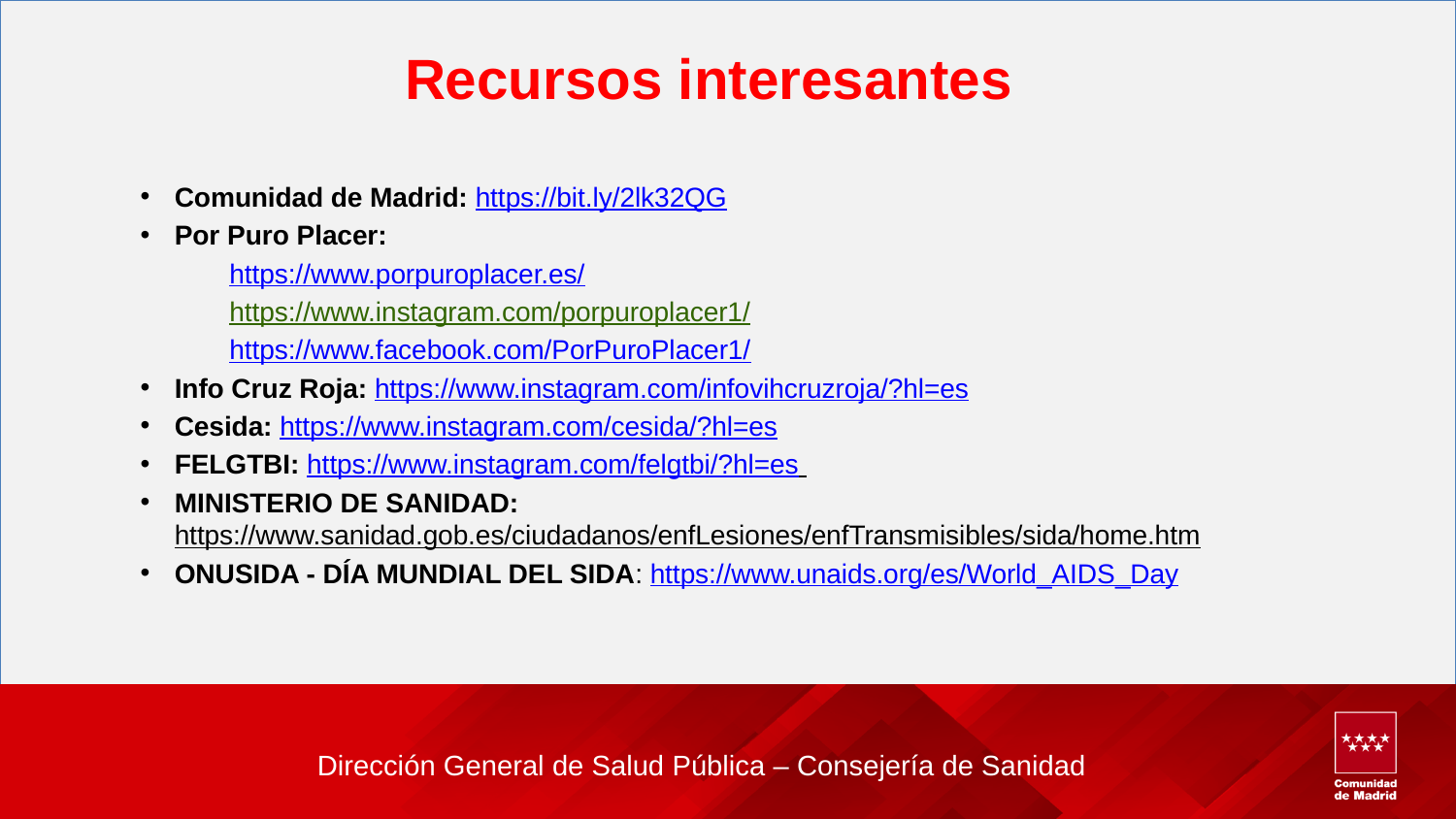

# Recursos interesantes
Comunidad de Madrid: https://bit.ly/2lk32QG
Por Puro Placer:
https://www.porpuroplacer.es/
https://www.instagram.com/porpuroplacer1/
https://www.facebook.com/PorPuroPlacer1/
Info Cruz Roja: https://www.instagram.com/infovihcruzroja/?hl=es
Cesida: https://www.instagram.com/cesida/?hl=es
FELGTBI: https://www.instagram.com/felgtbi/?hl=es
MINISTERIO DE SANIDAD: https://www.sanidad.gob.es/ciudadanos/enfLesiones/enfTransmisibles/sida/home.htm
ONUSIDA - DÍA MUNDIAL DEL SIDA: https://www.unaids.org/es/World_AIDS_Day

Dirección General de Salud Pública – Consejería de Sanidad